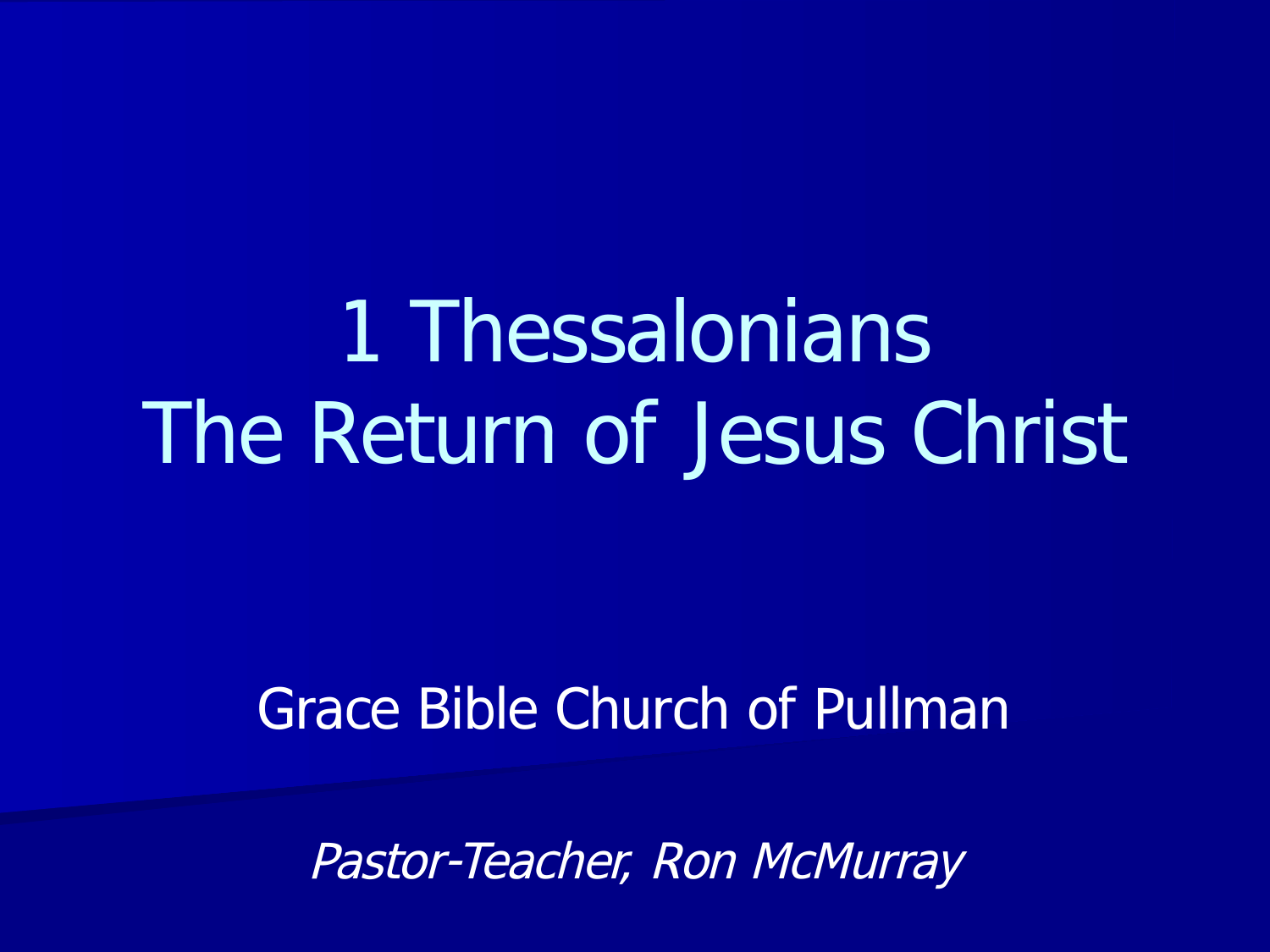

# 1 Thessalonians The Return of Jesus Christ
Grace Bible Church of Pullman

Pastor-Teacher, Ron McMurray